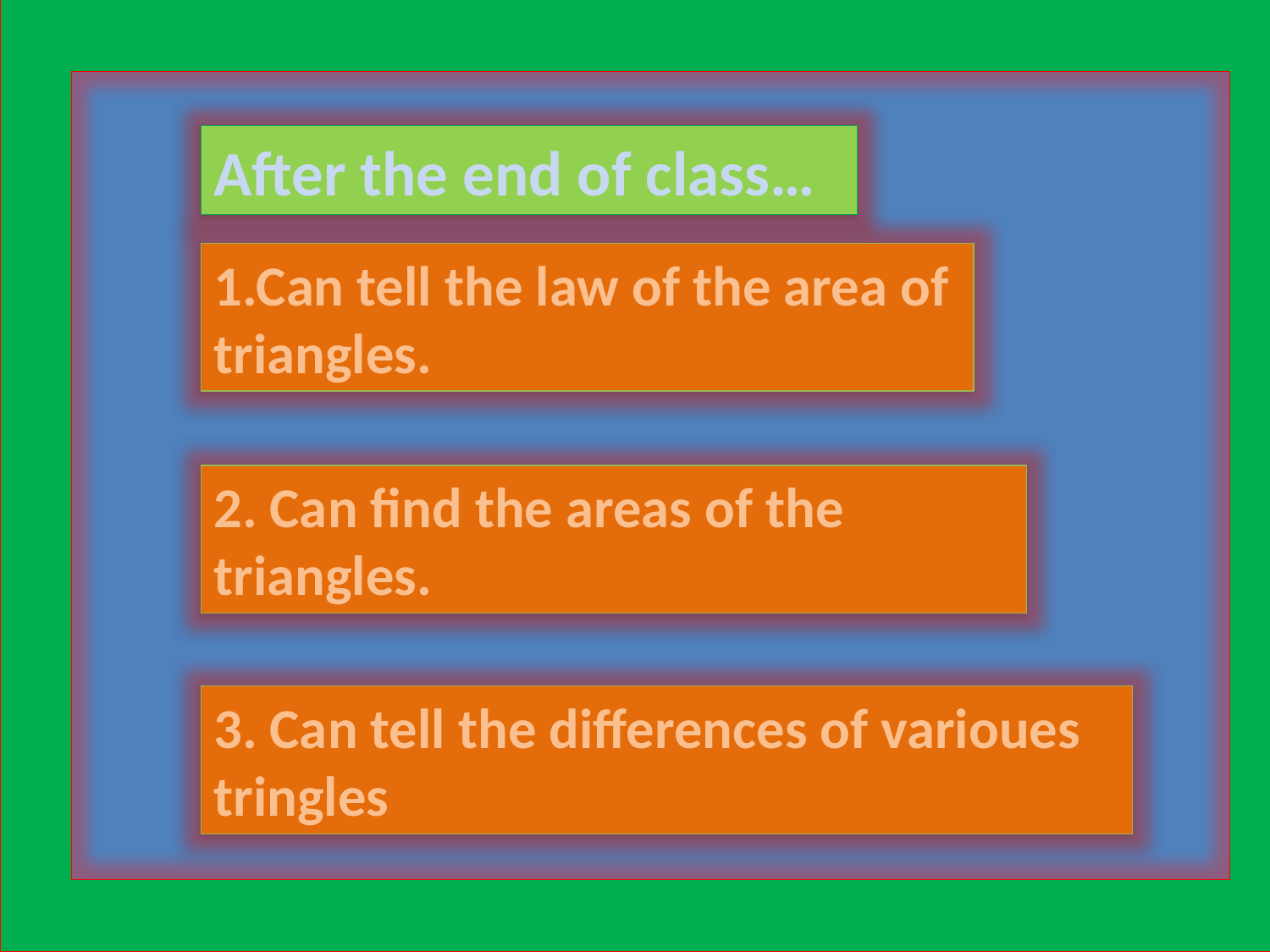

After the end of class…
1.Can tell the law of the area of triangles.
2. Can find the areas of the  triangles.
3. Can tell the differences of varioues tringles